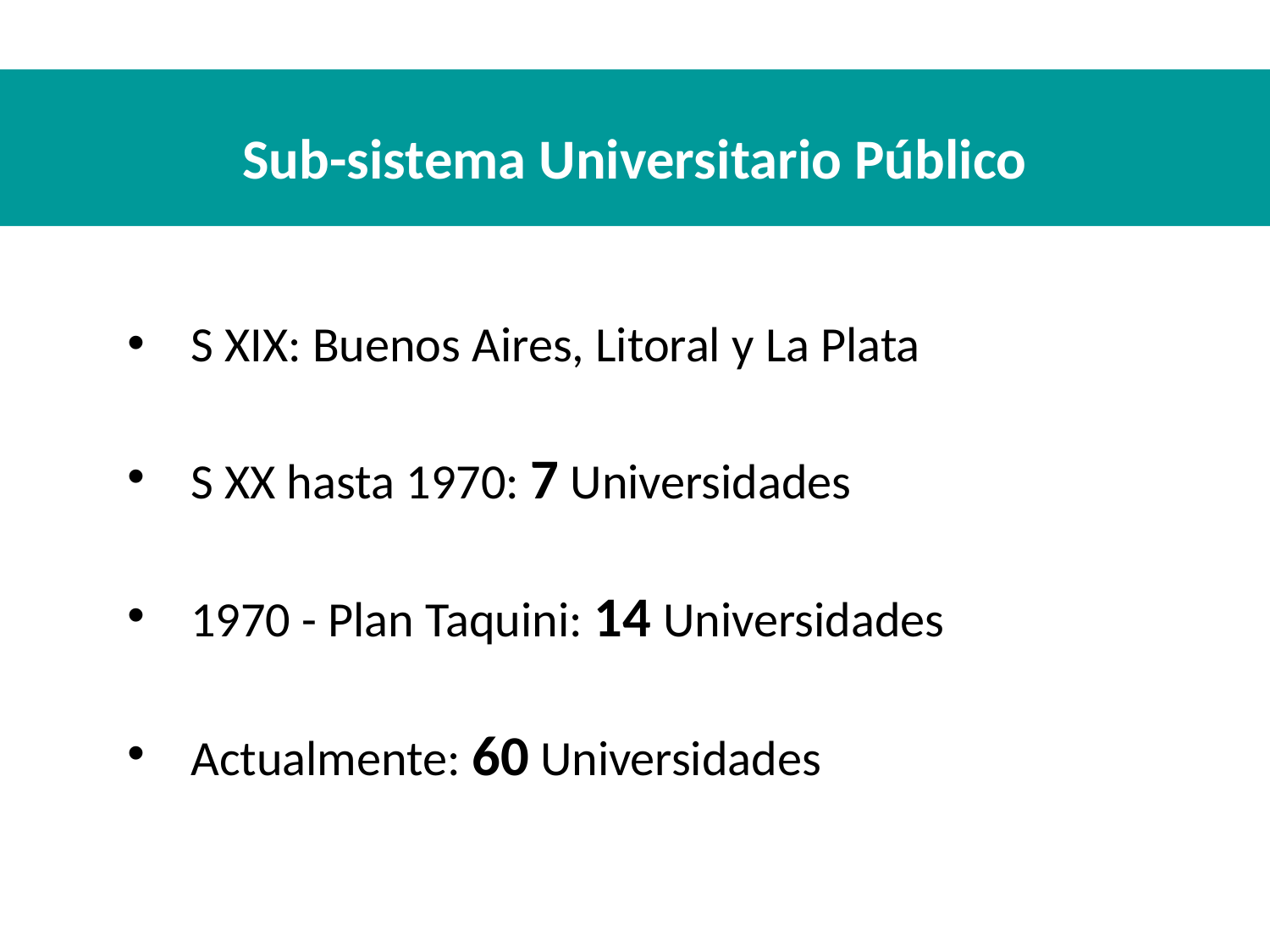

Sub-sistema Universitario Público
S XIX: Buenos Aires, Litoral y La Plata
S XX hasta 1970: 7 Universidades
1970 - Plan Taquini: 14 Universidades
Actualmente: 60 Universidades